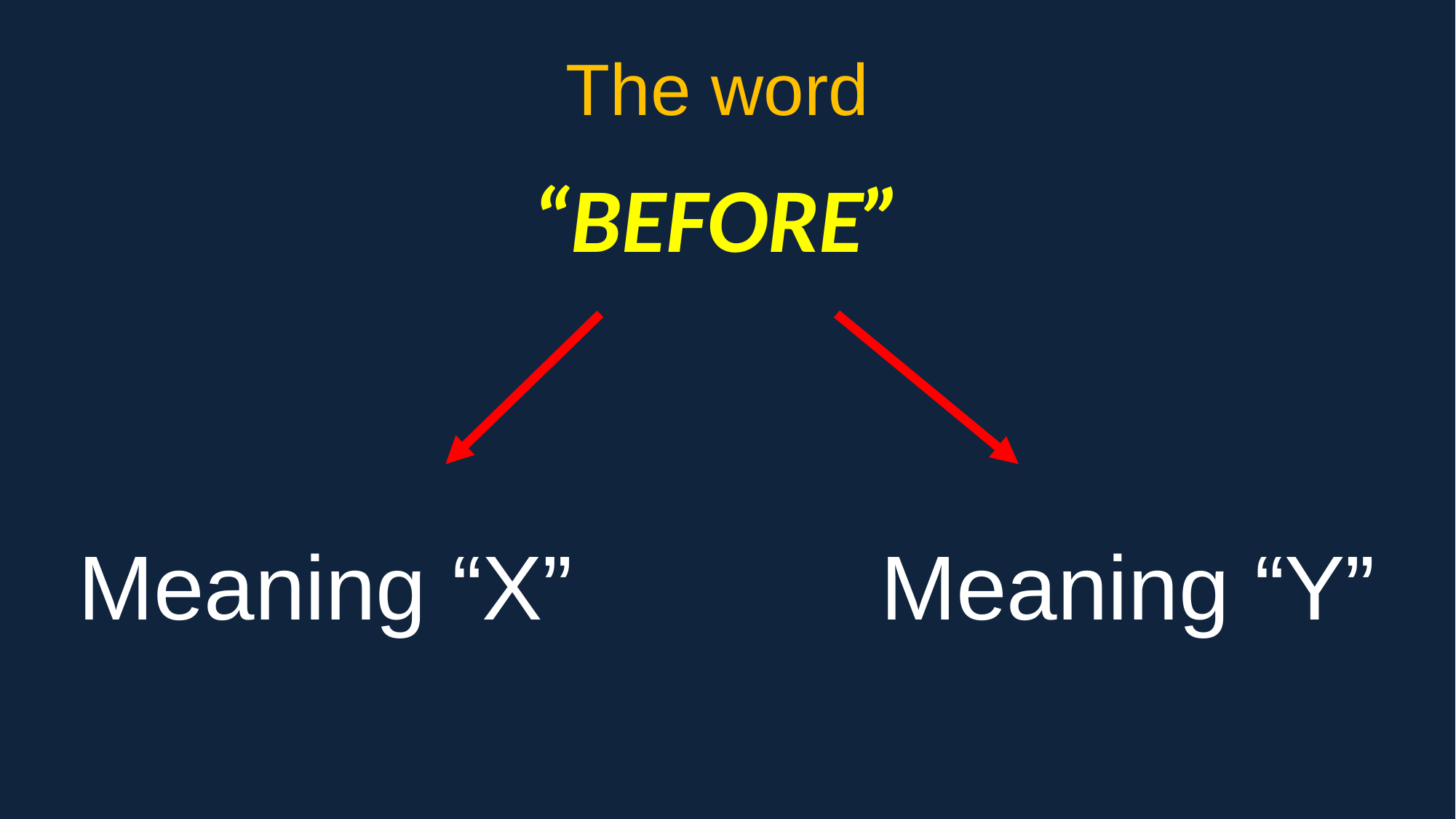

The word
“BEFORE”
Meaning “X”
Meaning “Y”